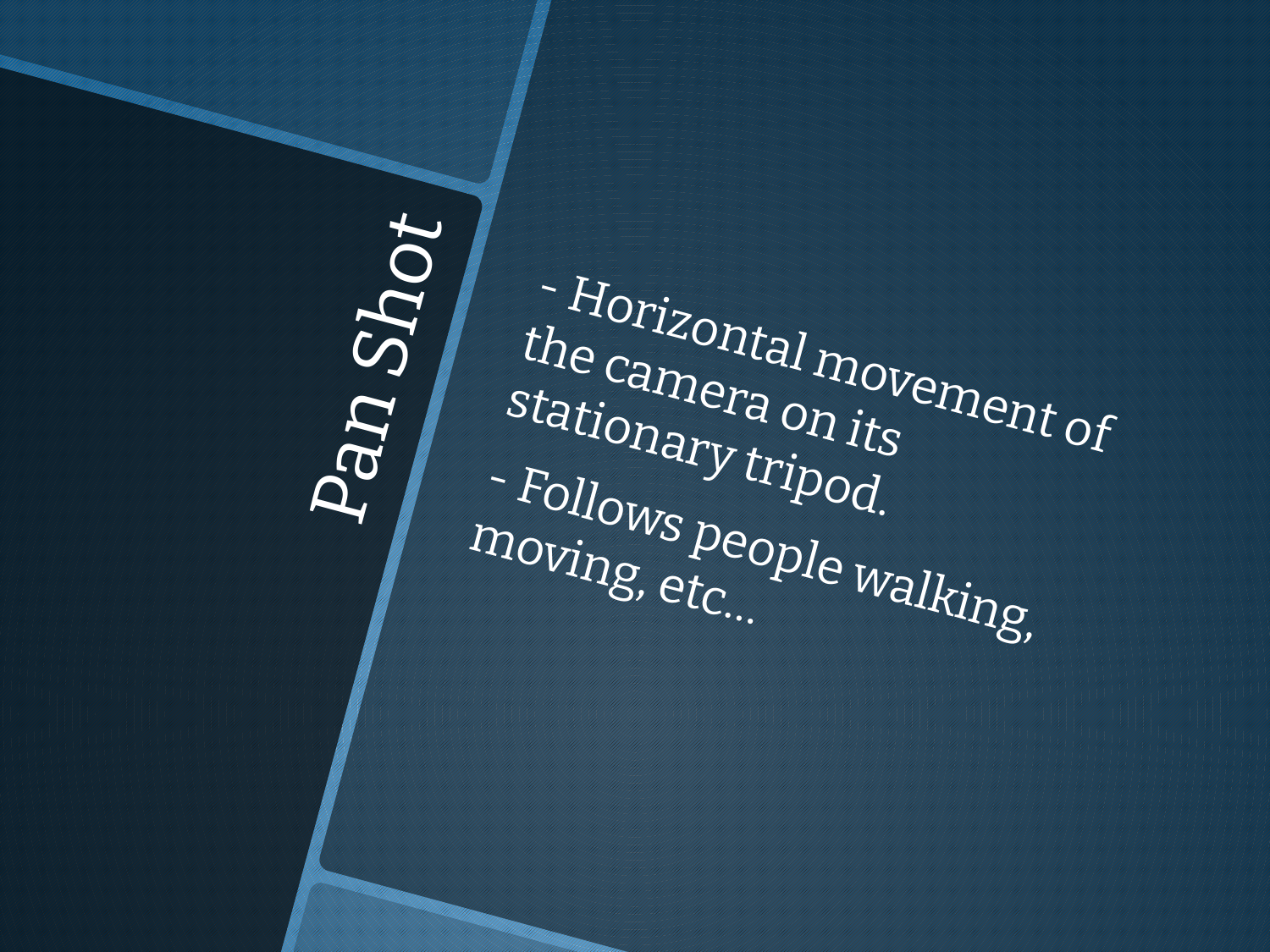

- Horizontal movement of the camera on its stationary tripod.
- Follows people walking, moving, etc…
# Pan Shot